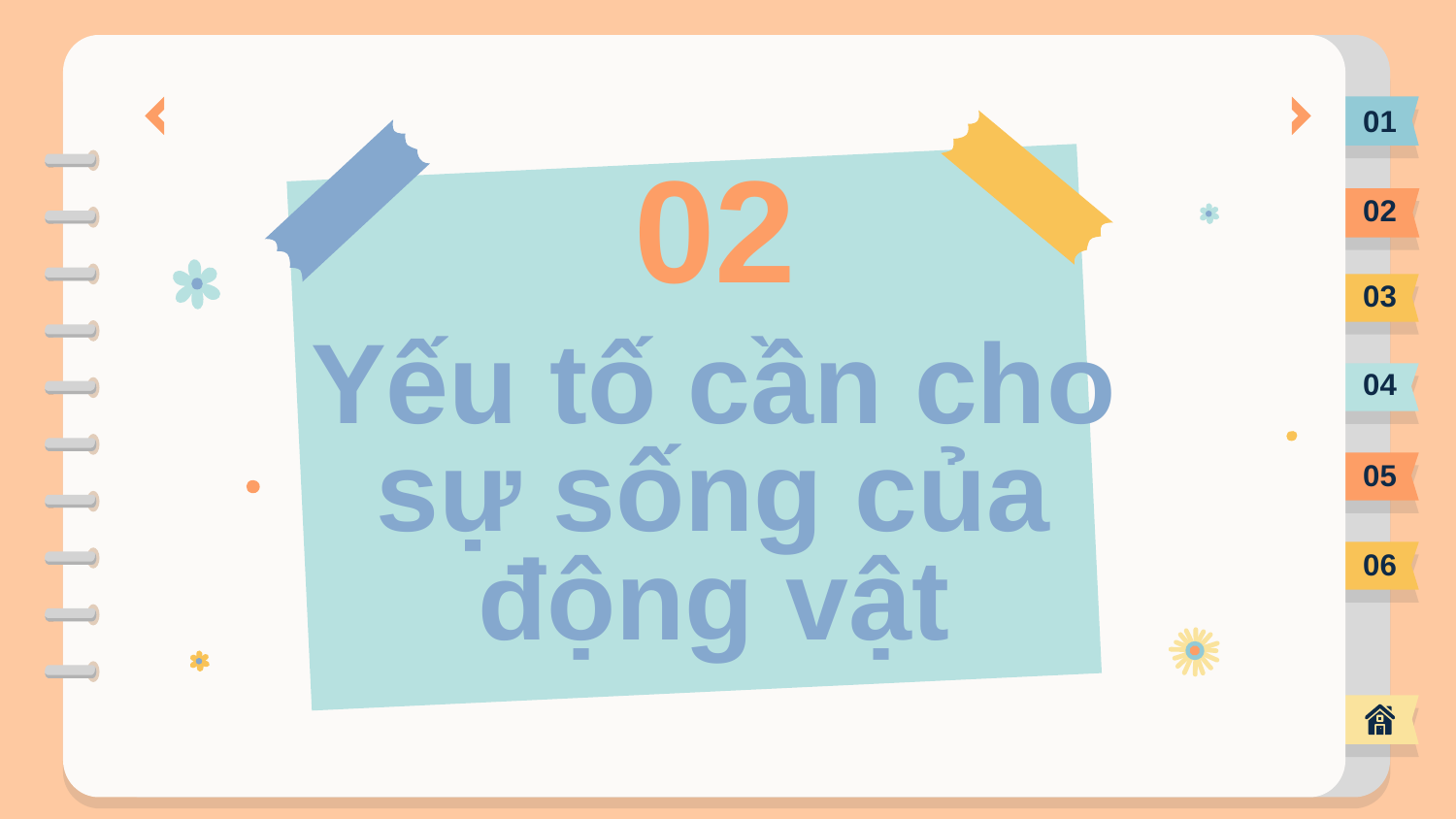

01

02
02
03
04
# Yếu tố cần cho sự sống của động vật
05
06